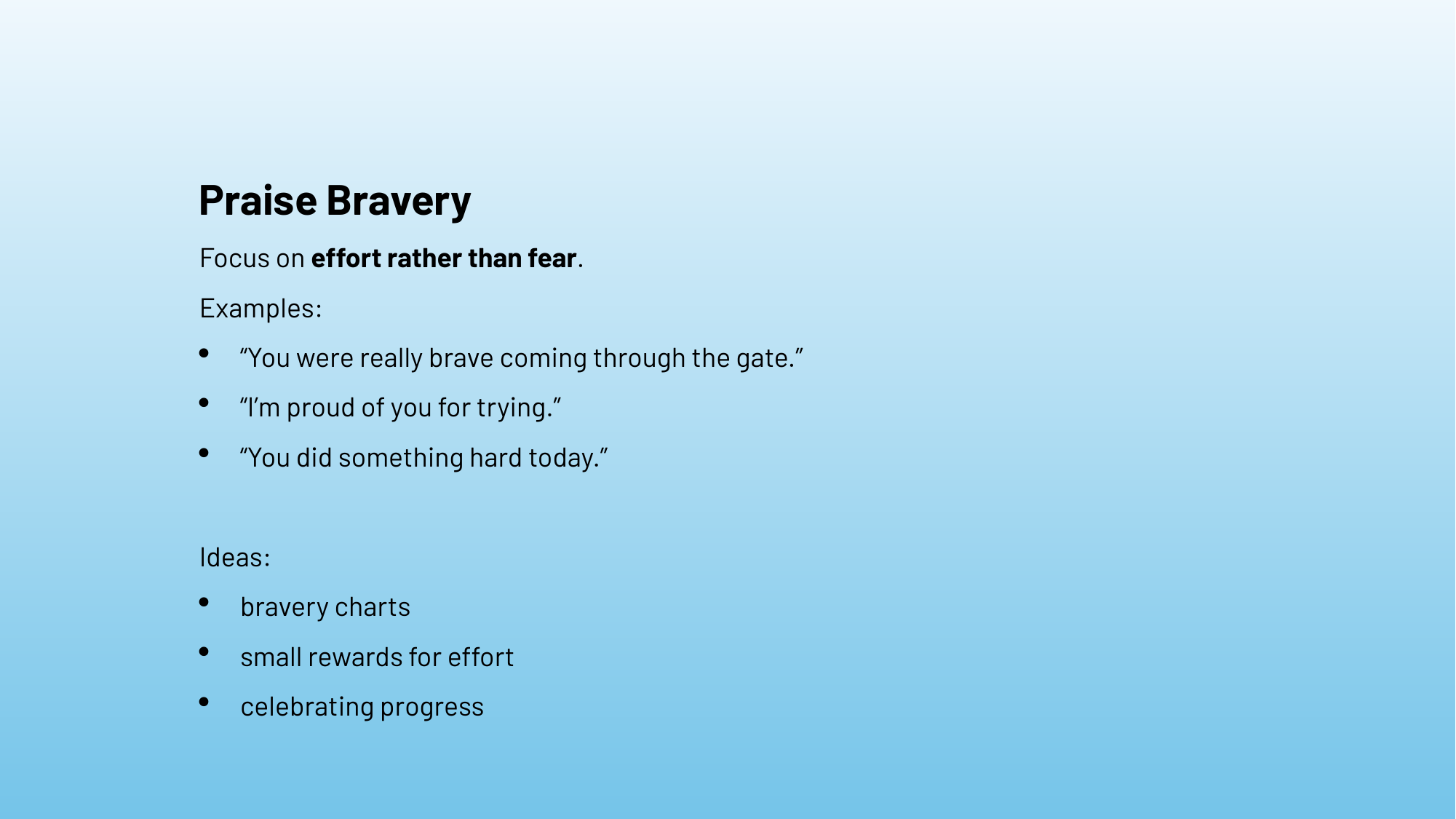

Praise Bravery
Focus on effort rather than fear.
Examples:
“You were really brave coming through the gate.”
“I’m proud of you for trying.”
“You did something hard today.”

Ideas:
bravery charts
small rewards for effort
celebrating progress